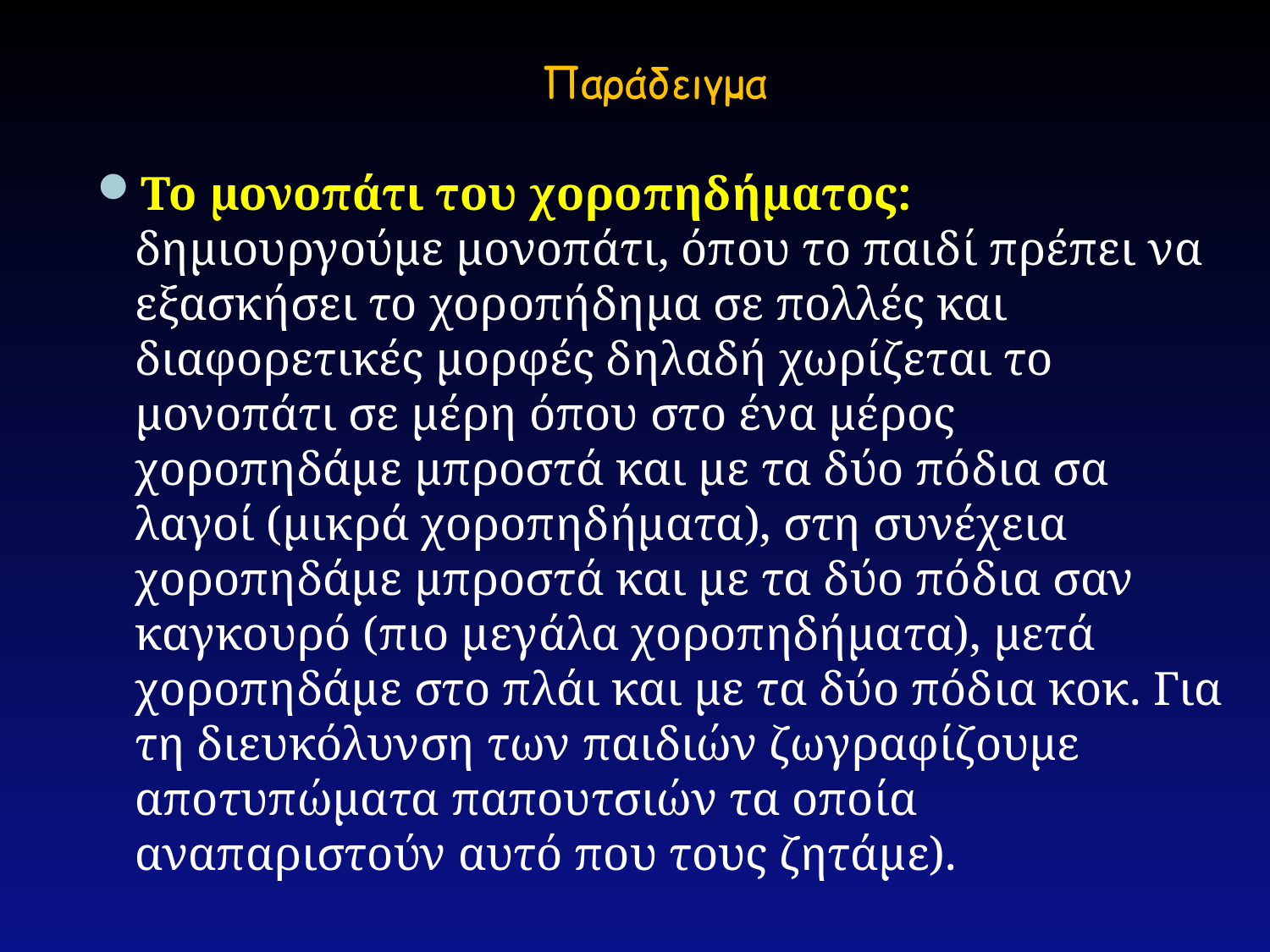

Παράδειγμα
Το μονοπάτι του χοροπηδήματος: δημιουργούμε μονοπάτι, όπου το παιδί πρέπει να εξασκήσει το χοροπήδημα σε πολλές και διαφορετικές μορφές δηλαδή χωρίζεται το μονοπάτι σε μέρη όπου στο ένα μέρος χοροπηδάμε μπροστά και με τα δύο πόδια σα λαγοί (μικρά χοροπηδήματα), στη συνέχεια χοροπηδάμε μπροστά και με τα δύο πόδια σαν καγκουρό (πιο μεγάλα χοροπηδήματα), μετά χοροπηδάμε στο πλάι και με τα δύο πόδια κοκ. Για τη διευκόλυνση των παιδιών ζωγραφίζουμε αποτυπώματα παπουτσιών τα οποία αναπαριστούν αυτό που τους ζητάμε).